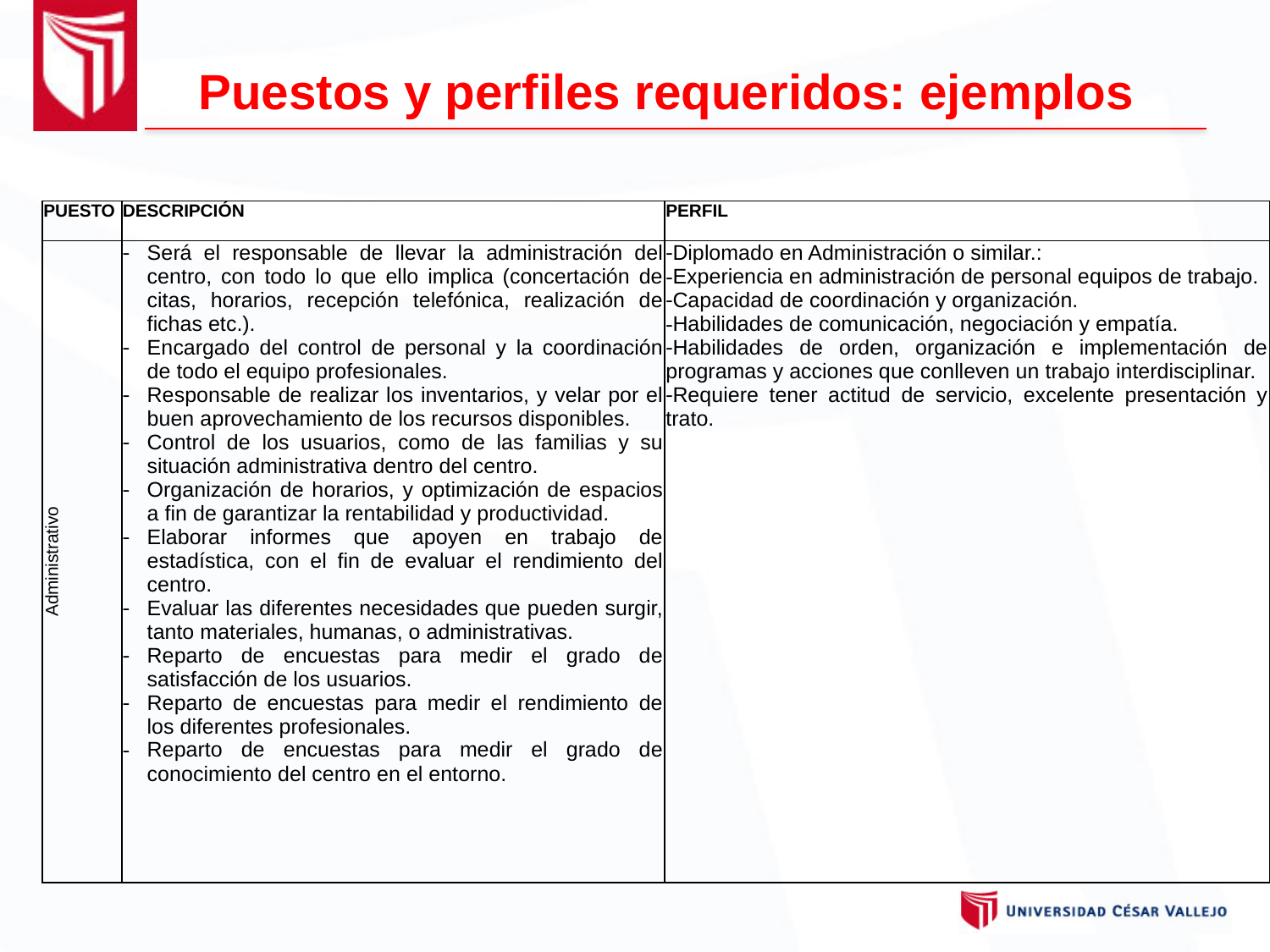

Puestos y perfiles requeridos: ejemplos
| PUESTO | DESCRIPCIÓN | PERFIL |
| --- | --- | --- |
| Administrativo | Será el responsable de llevar la administración del centro, con todo lo que ello implica (concertación de citas, horarios, recepción telefónica, realización de fichas etc.). Encargado del control de personal y la coordinación de todo el equipo profesionales. Responsable de realizar los inventarios, y velar por el buen aprovechamiento de los recursos disponibles. Control de los usuarios, como de las familias y su situación administrativa dentro del centro. Organización de horarios, y optimización de espacios a fin de garantizar la rentabilidad y productividad. Elaborar informes que apoyen en trabajo de estadística, con el fin de evaluar el rendimiento del centro. Evaluar las diferentes necesidades que pueden surgir, tanto materiales, humanas, o administrativas. Reparto de encuestas para medir el grado de satisfacción de los usuarios. Reparto de encuestas para medir el rendimiento de los diferentes profesionales. Reparto de encuestas para medir el grado de conocimiento del centro en el entorno. | Diplomado en Administración o similar.: Experiencia en administración de personal equipos de trabajo. Capacidad de coordinación y organización. Habilidades de comunicación, negociación y empatía. Habilidades de orden, organización e implementación de programas y acciones que conlleven un trabajo interdisciplinar. Requiere tener actitud de servicio, excelente presentación y trato. |